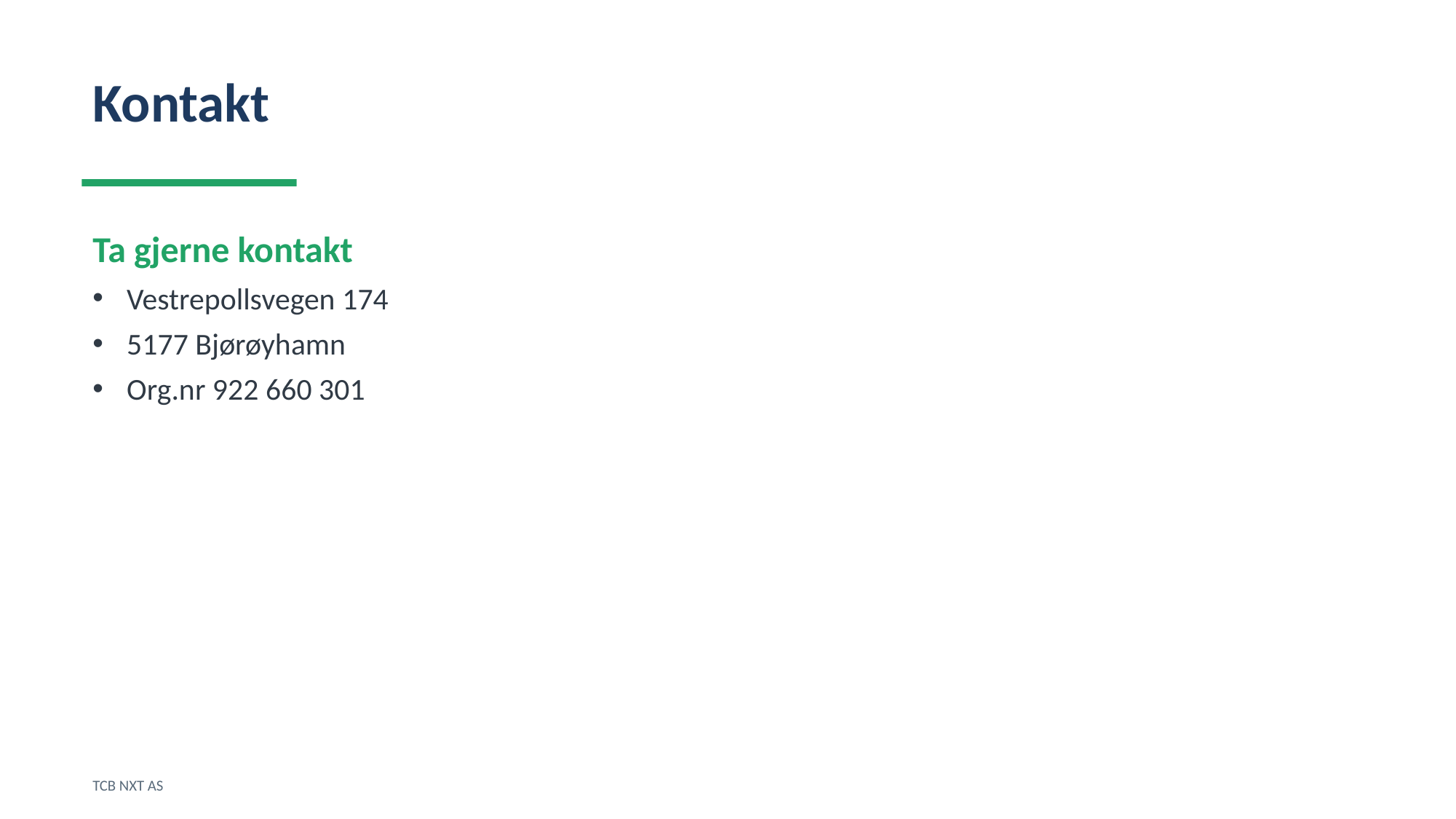

Kontakt

Ta gjerne kontakt
Vestrepollsvegen 174
5177 Bjørøyhamn
Org.nr 922 660 301
TCB NXT AS